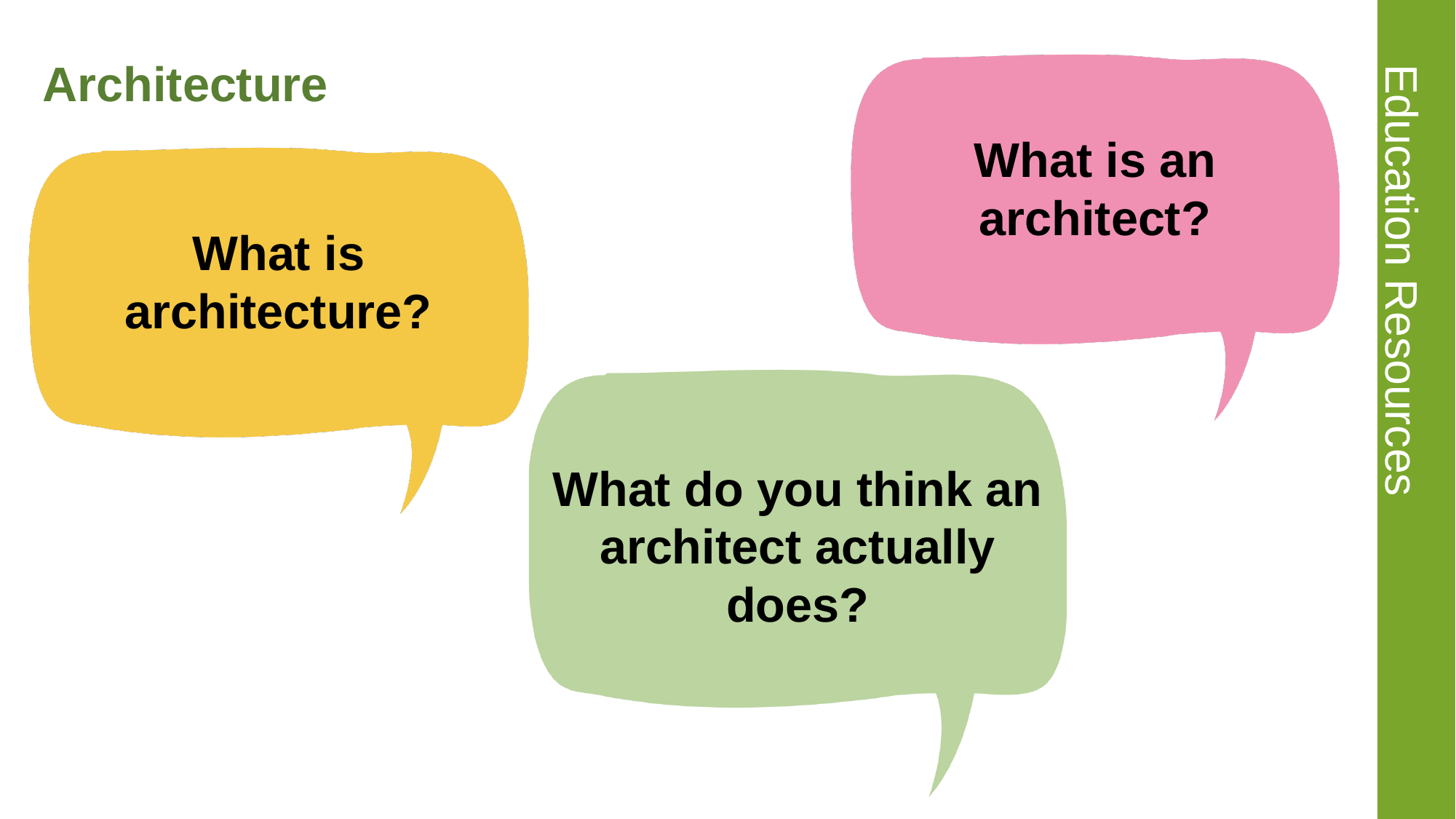

# Architecture

What is an architect?

What is architecture?

What do you think an architect actually does?